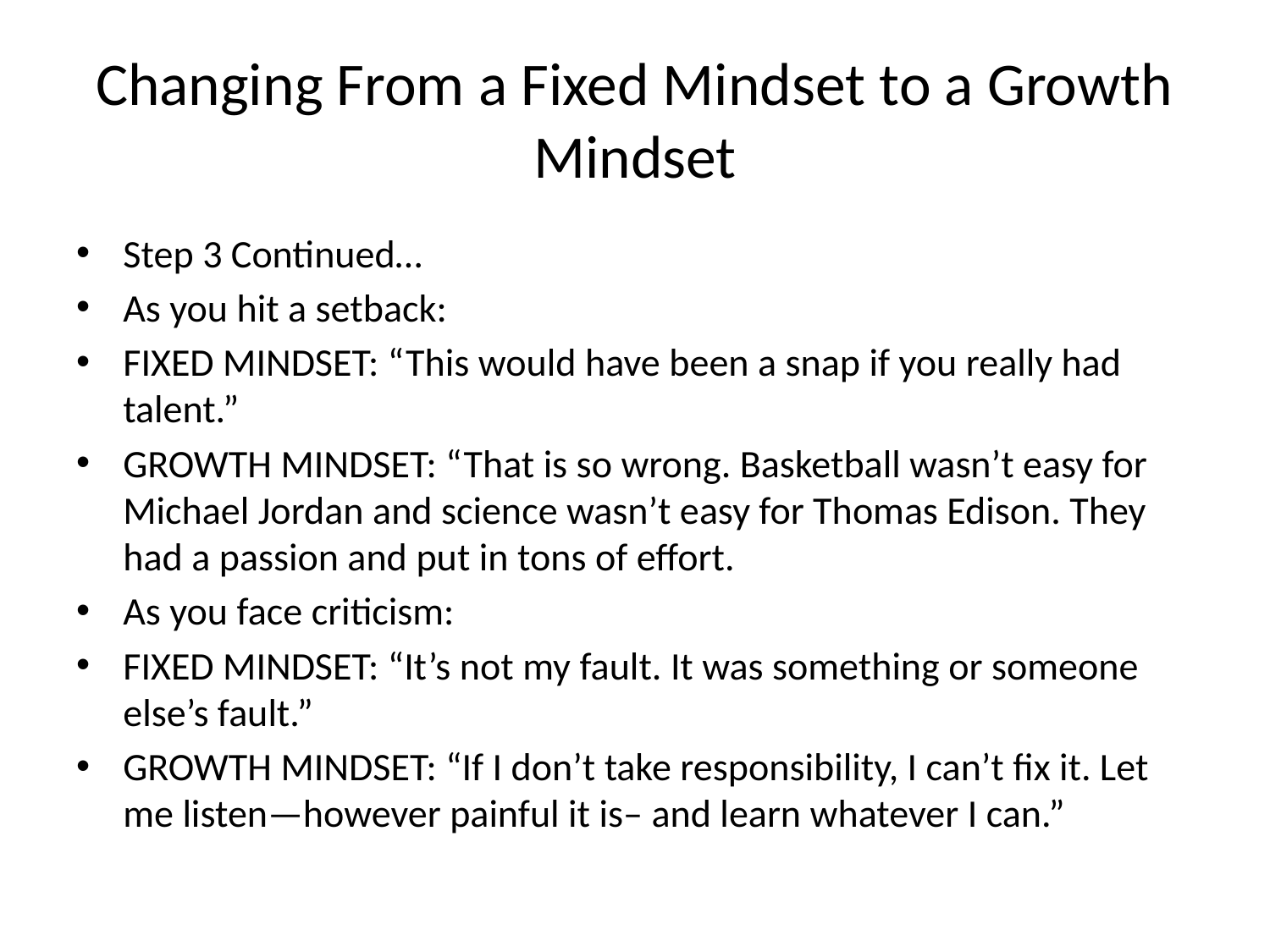

# Changing From a Fixed Mindset to a Growth Mindset
Step 3 Continued…
As you hit a setback:
FIXED MINDSET: “This would have been a snap if you really had talent.”
GROWTH MINDSET: “That is so wrong. Basketball wasn’t easy for Michael Jordan and science wasn’t easy for Thomas Edison. They had a passion and put in tons of effort.
As you face criticism:
FIXED MINDSET: “It’s not my fault. It was something or someone else’s fault.”
GROWTH MINDSET: “If I don’t take responsibility, I can’t fix it. Let me listen—however painful it is– and learn whatever I can.”